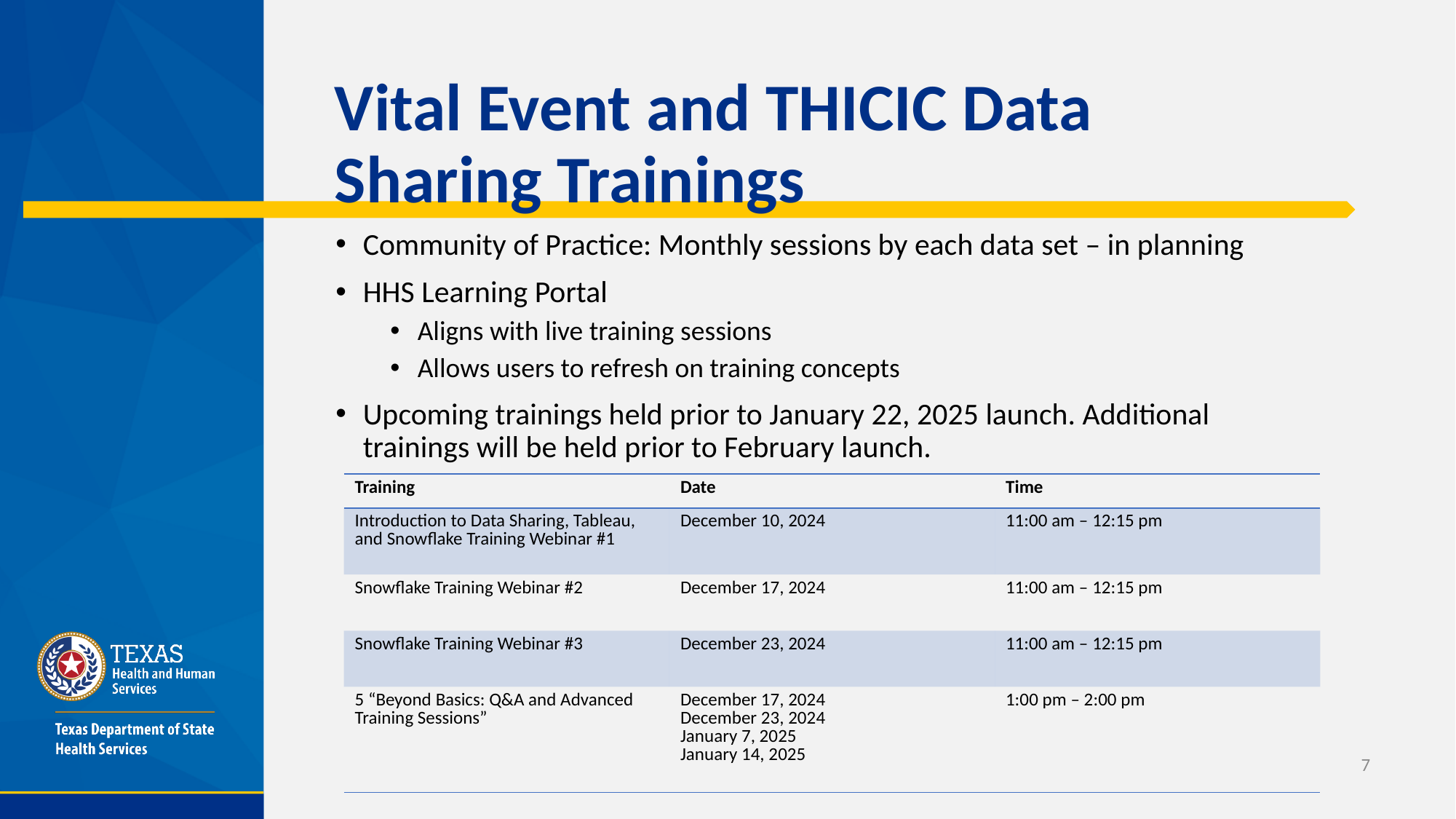

# Vital Event and THICIC Data Sharing Trainings

Community of Practice: Monthly sessions by each data set – in planning
HHS Learning Portal
Aligns with live training sessions
Allows users to refresh on training concepts
Upcoming trainings held prior to January 22, 2025 launch. Additional trainings will be held prior to February launch.
| Training | Date | Time |
| --- | --- | --- |
| Introduction to Data Sharing, Tableau, and Snowflake Training Webinar #1 | December 10, 2024 | 11:00 am – 12:15 pm |
| Snowflake Training Webinar #2 | December 17, 2024 | 11:00 am – 12:15 pm |
| Snowflake Training Webinar #3 | December 23, 2024 | 11:00 am – 12:15 pm |
| 5 “Beyond Basics: Q&A and Advanced Training Sessions” | December 17, 2024 December 23, 2024 January 7, 2025 January 14, 2025 | 1:00 pm – 2:00 pm |